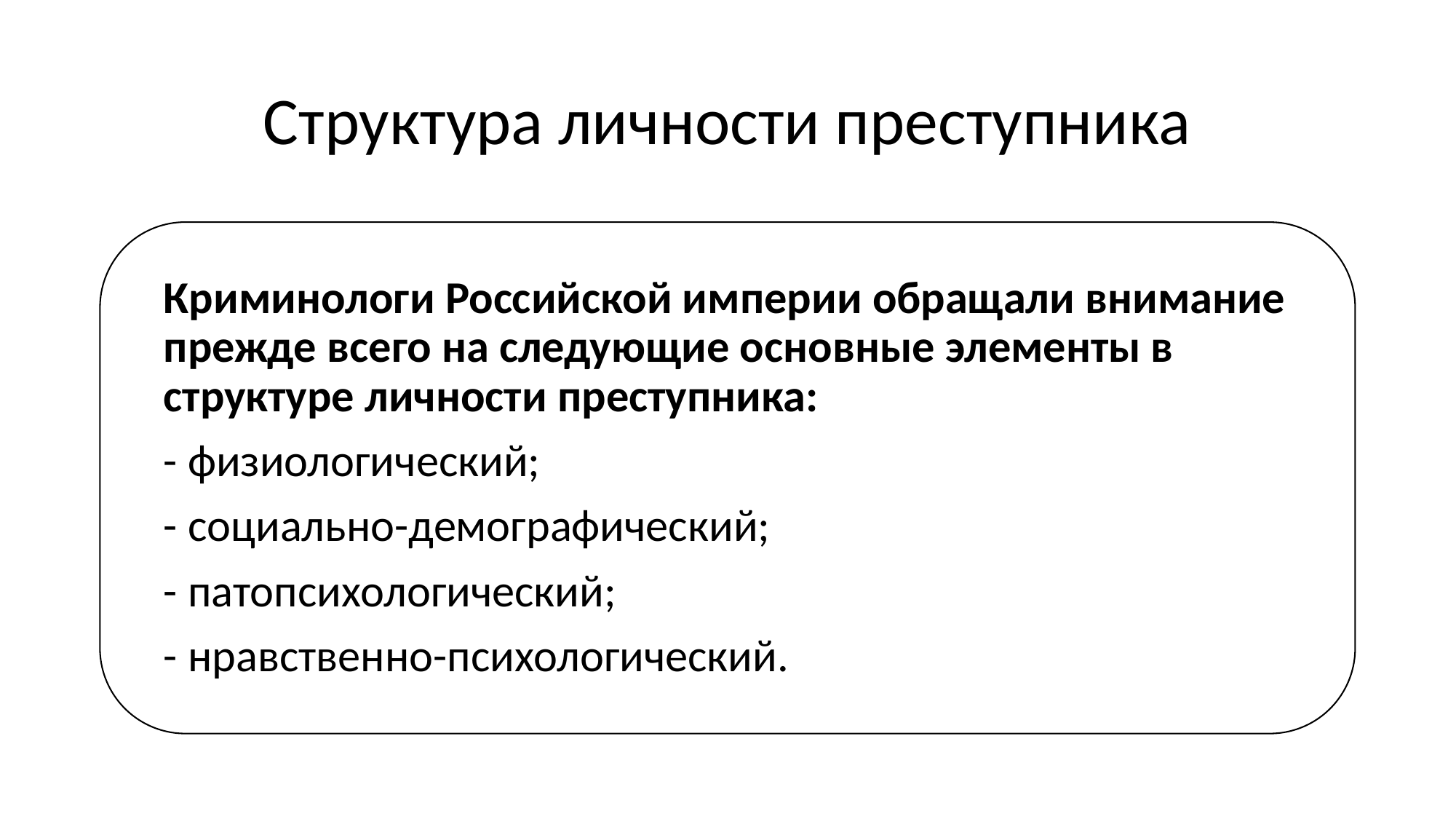

# Структура личности преступника
Криминологи Российской империи обращали внимание прежде всего на следующие основные элементы в структуре личности преступника:
- физиологический;
- социально-демографический;
- патопсихологический;
- нравственно-психологический.